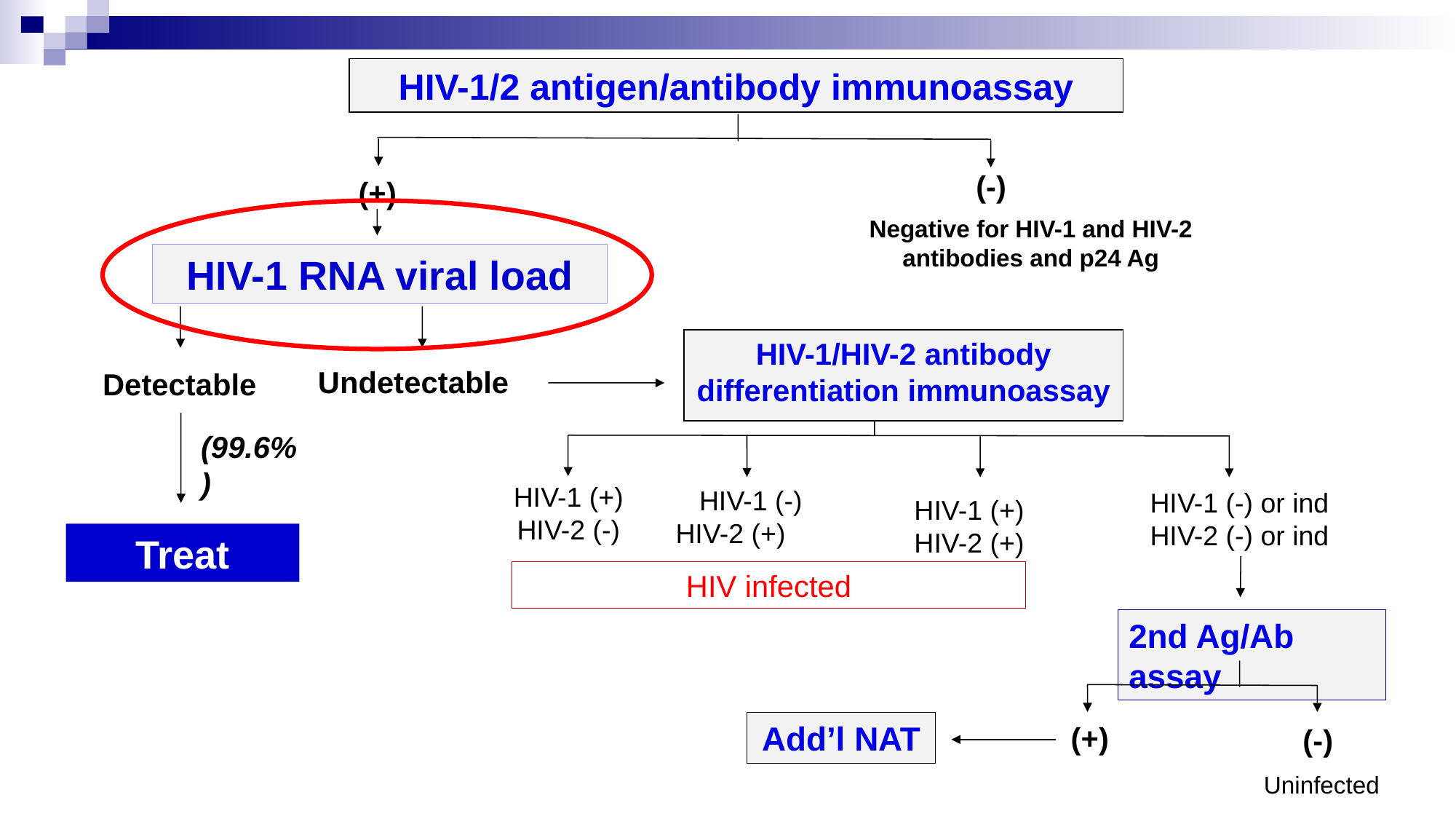

HIV-1/2 antigen/antibody immunoassay

(-)
(+)

Negative for HIV-1 and HIV-2 antibodies and p24 Ag

HIV-1 RNA viral load

HIV-1/HIV-2 antibody differentiation immunoassay
Undetectable
Detectable

(99.6%)

HIV-1 (+) HIV-2 (-)
HIV-1 (-) HIV-2 (+)
HIV-1 (-) or ind HIV-2 (-) or ind
HIV-1 (+) HIV-2 (+)
Treat

HIV infected
2nd Ag/Ab assay

Add’l NAT
(+)
(-)
Uninfected